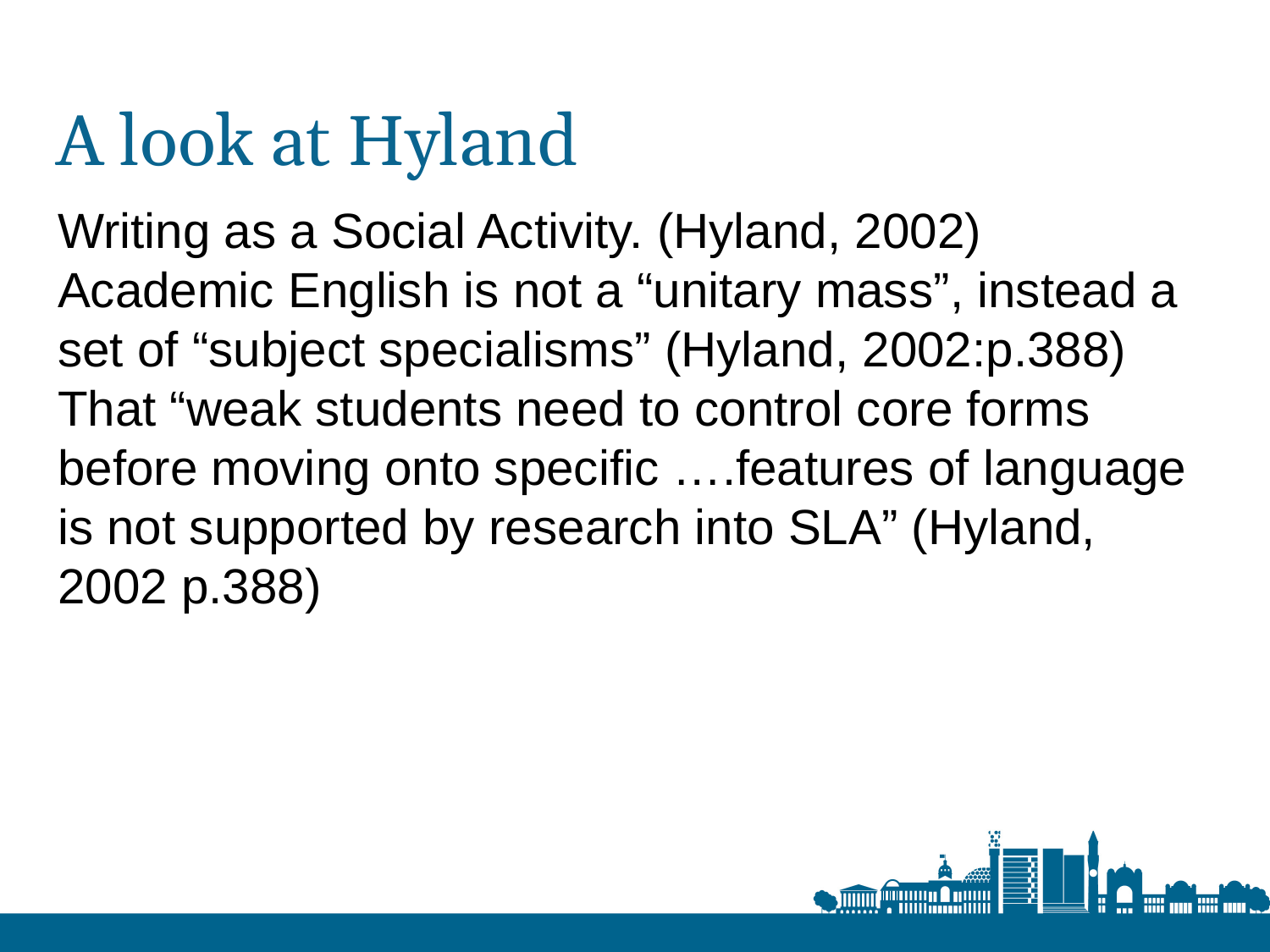

# A look at Hyland
Writing as a Social Activity. (Hyland, 2002)
Academic English is not a “unitary mass”, instead a set of “subject specialisms” (Hyland, 2002:p.388)
That “weak students need to control core forms before moving onto specific ….features of language is not supported by research into SLA” (Hyland, 2002 p.388)